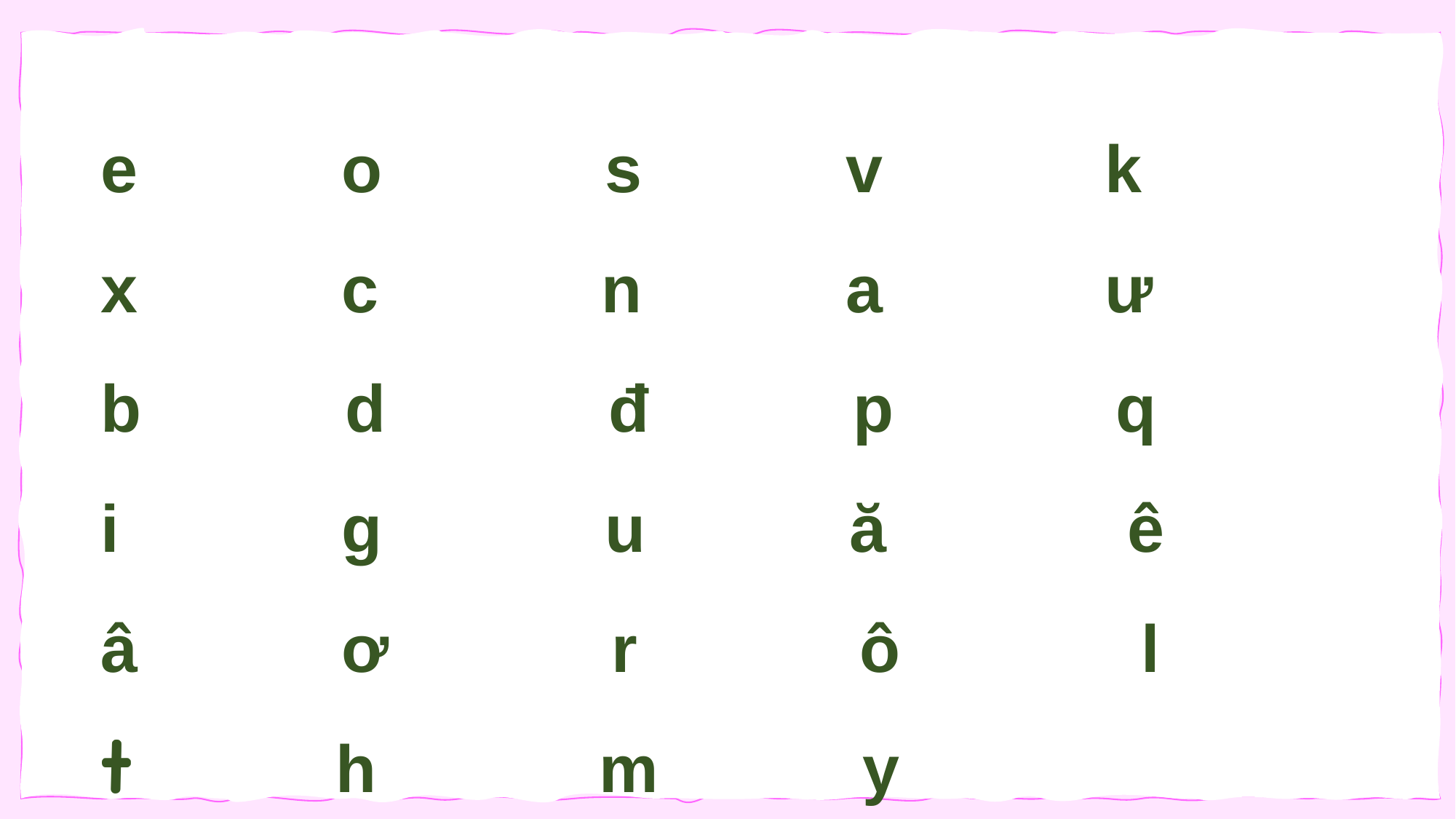

e           o            s           v            k
x           c            n           a            ư
b           d            đ           p            q
i            g            u           ă             ê
â           ơ            r            ô             l
t           h            m           y